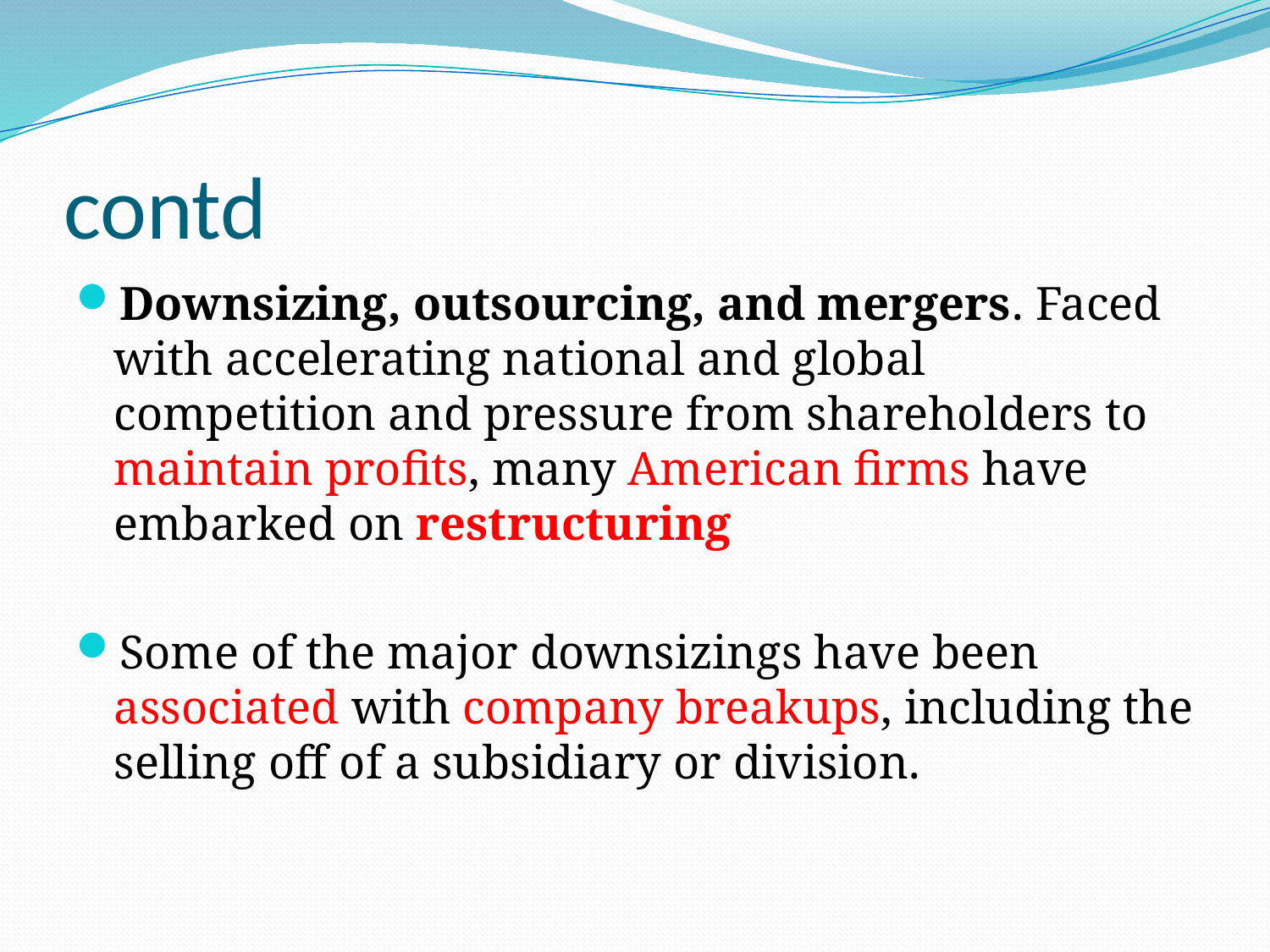

# contd
Downsizing, outsourcing, and mergers. Faced with accelerating national and global competition and pressure from shareholders to maintain profits, many American firms have embarked on restructuring

Some of the major downsizings have been associated with company breakups, including the selling off of a subsidiary or division.